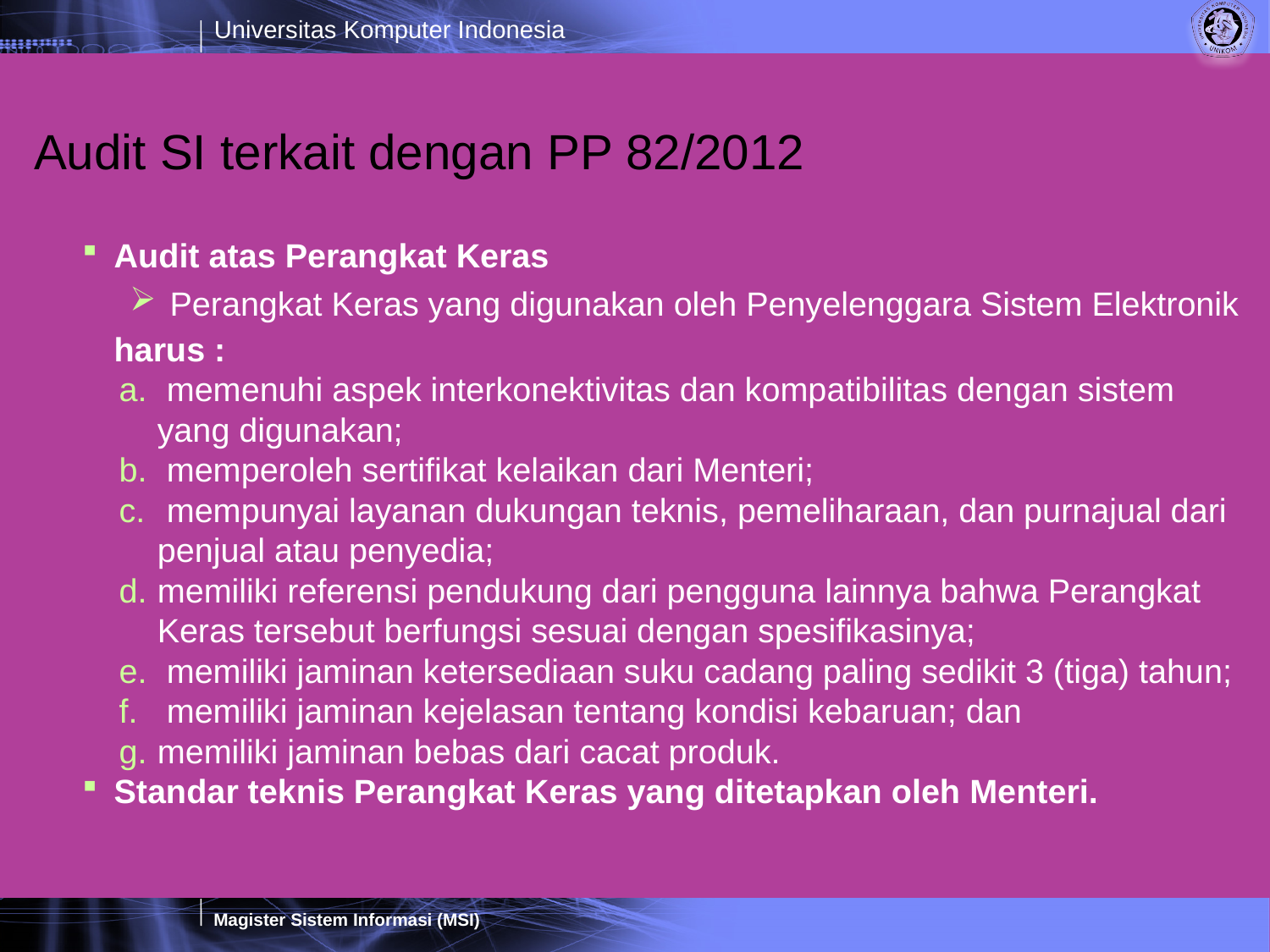

# Audit SI terkait dengan PP 82/2012
Audit atas Perangkat Keras
Perangkat Keras yang digunakan oleh Penyelenggara Sistem Elektronik
	harus :
 memenuhi aspek interkonektivitas dan kompatibilitas dengan sistem yang digunakan;
 memperoleh sertifikat kelaikan dari Menteri;
 mempunyai layanan dukungan teknis, pemeliharaan, dan purnajual dari  penjual atau penyedia;
memiliki referensi pendukung dari pengguna lainnya bahwa Perangkat Keras tersebut berfungsi sesuai dengan spesifikasinya;
 memiliki jaminan ketersediaan suku cadang paling sedikit 3 (tiga) tahun;
 memiliki jaminan kejelasan tentang kondisi kebaruan; dan
memiliki jaminan bebas dari cacat produk.
Standar teknis Perangkat Keras yang ditetapkan oleh Menteri.